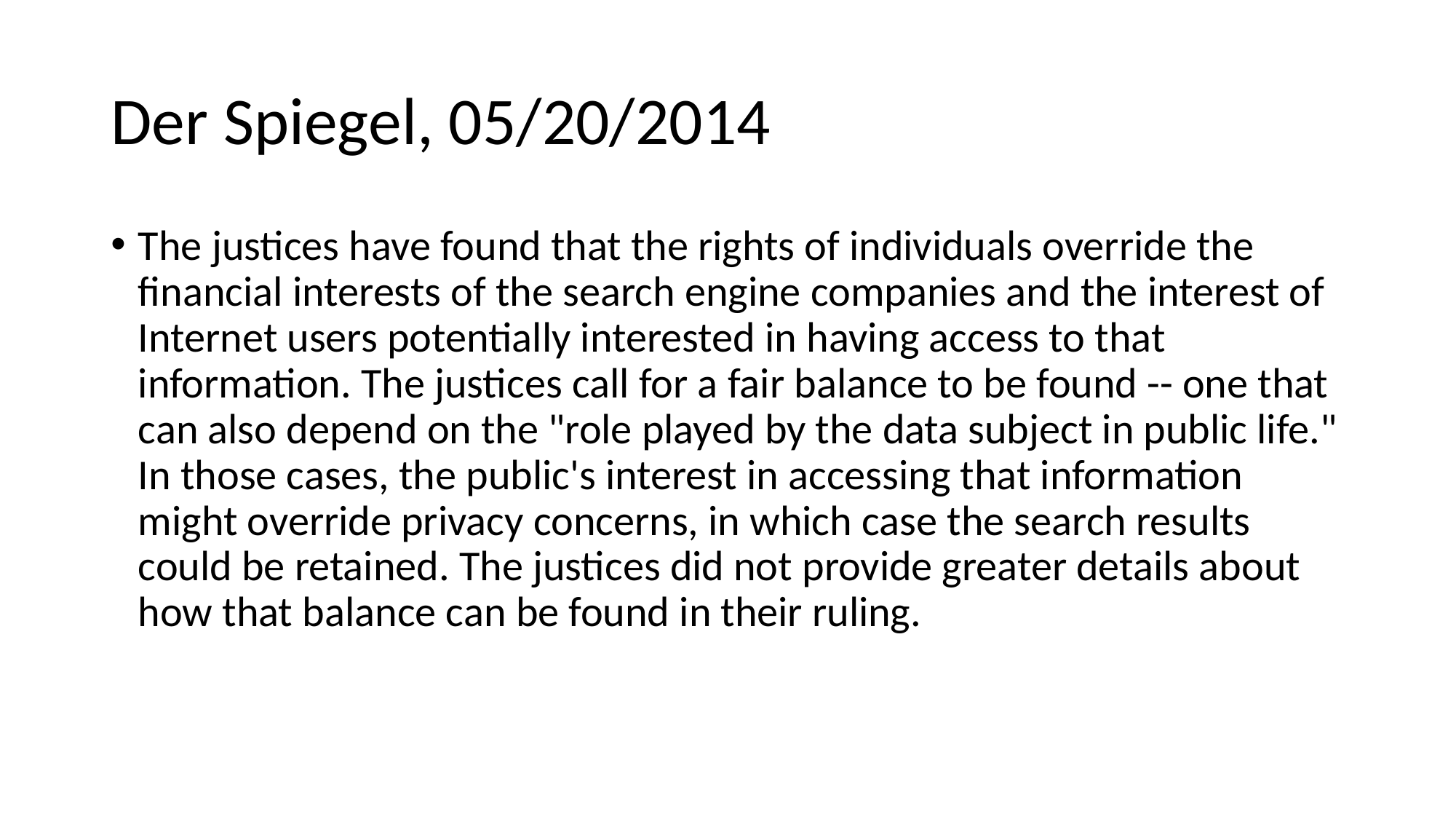

# Der Spiegel, 05/20/2014
The justices have found that the rights of individuals override the financial interests of the search engine companies and the interest of Internet users potentially interested in having access to that information. The justices call for a fair balance to be found -- one that can also depend on the "role played by the data subject in public life." In those cases, the public's interest in accessing that information might override privacy concerns, in which case the search results could be retained. The justices did not provide greater details about how that balance can be found in their ruling.